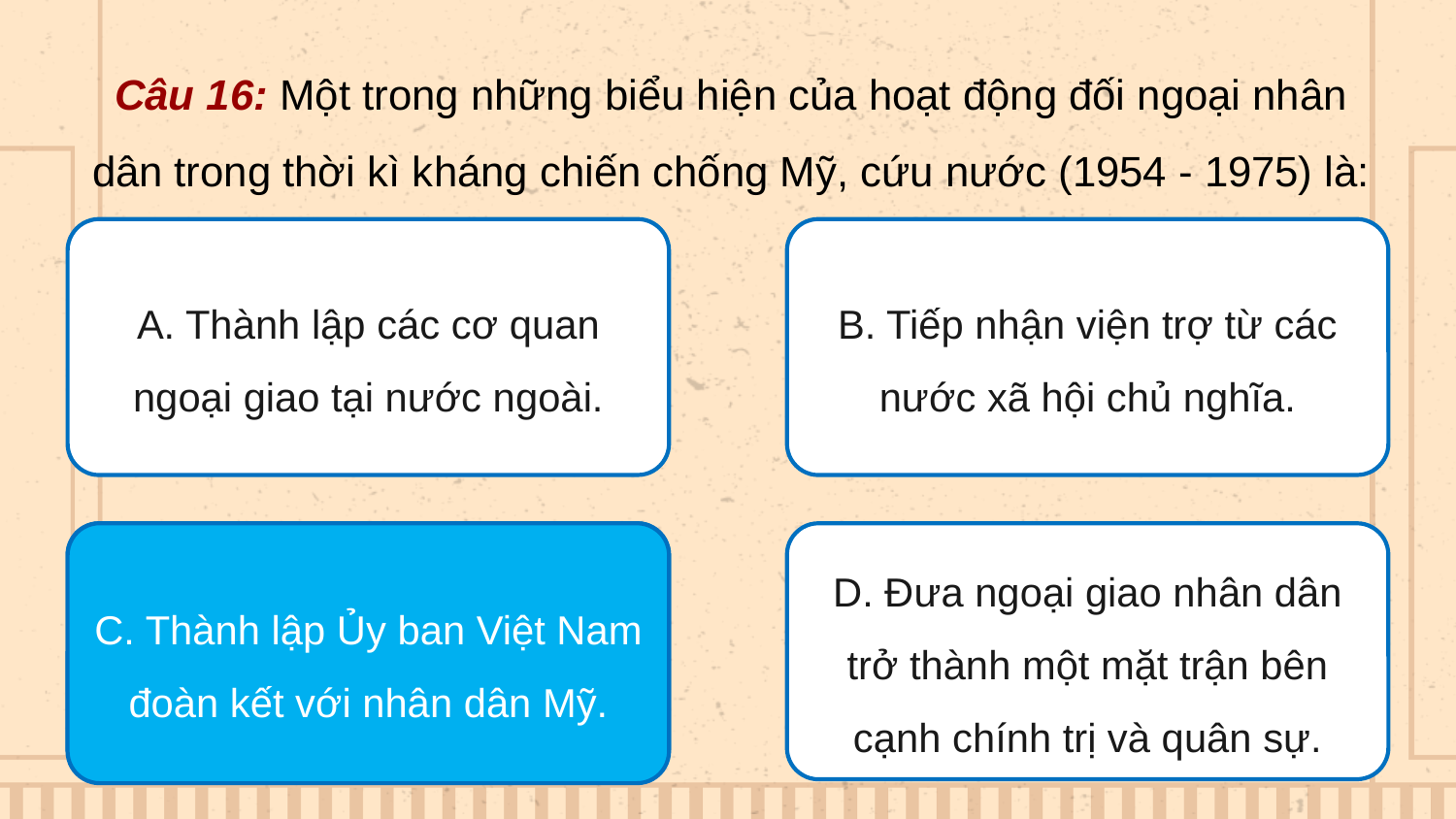

Câu 16: Một trong những biểu hiện của hoạt động đối ngoại nhân dân trong thời kì kháng chiến chống Mỹ, cứu nước (1954 - 1975) là:
A. Thành lập các cơ quan ngoại giao tại nước ngoài.
B. Tiếp nhận viện trợ từ các nước xã hội chủ nghĩa.
C. Thành lập Ủy ban Việt Nam đoàn kết với nhân dân Mỹ.
C. Thành lập Ủy ban Việt Nam đoàn kết với nhân dân Mỹ.
D. Đưa ngoại giao nhân dân trở thành một mặt trận bên cạnh chính trị và quân sự.